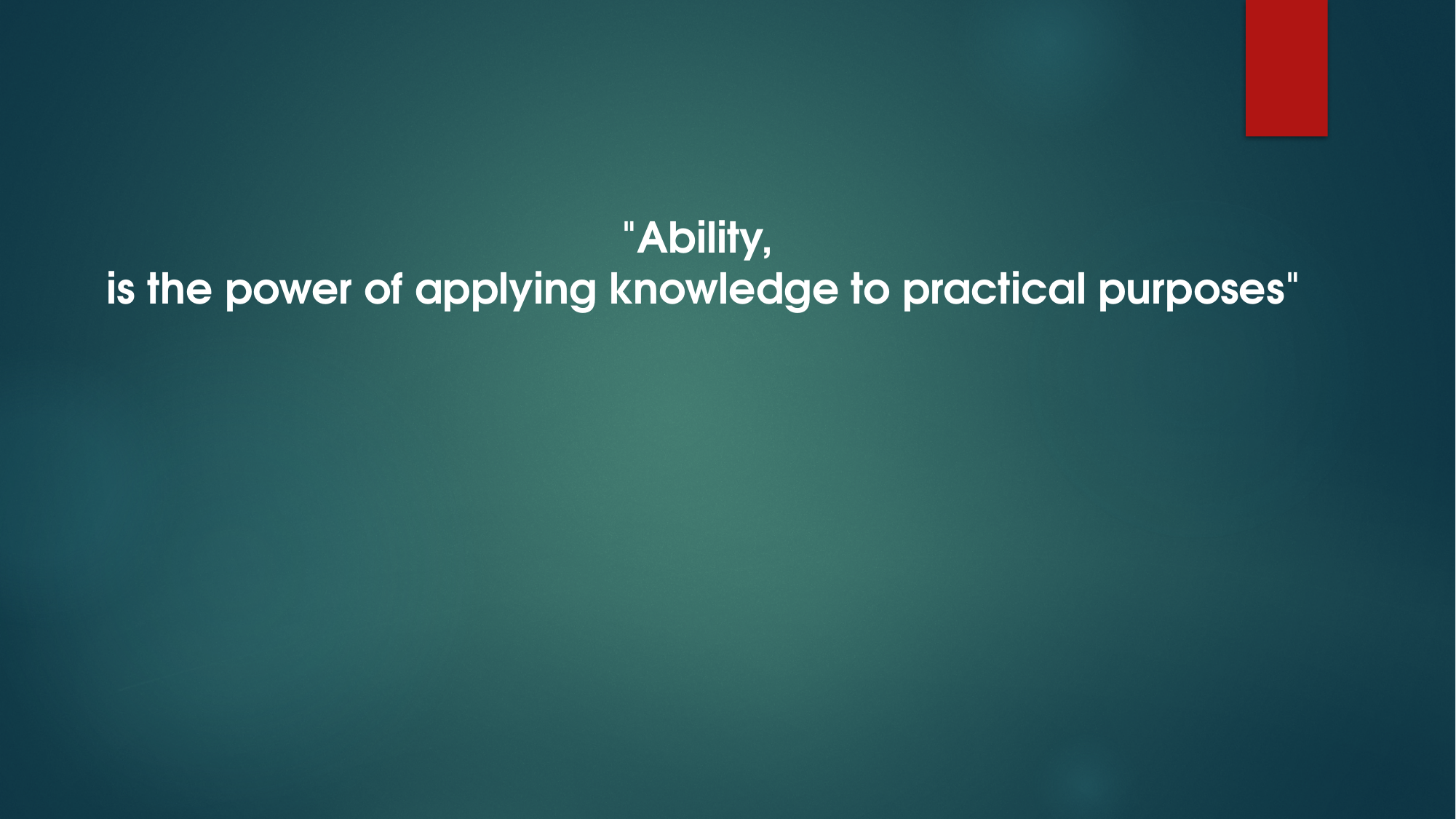

"Ability,
 is the power of applying knowledge to practical purposes"